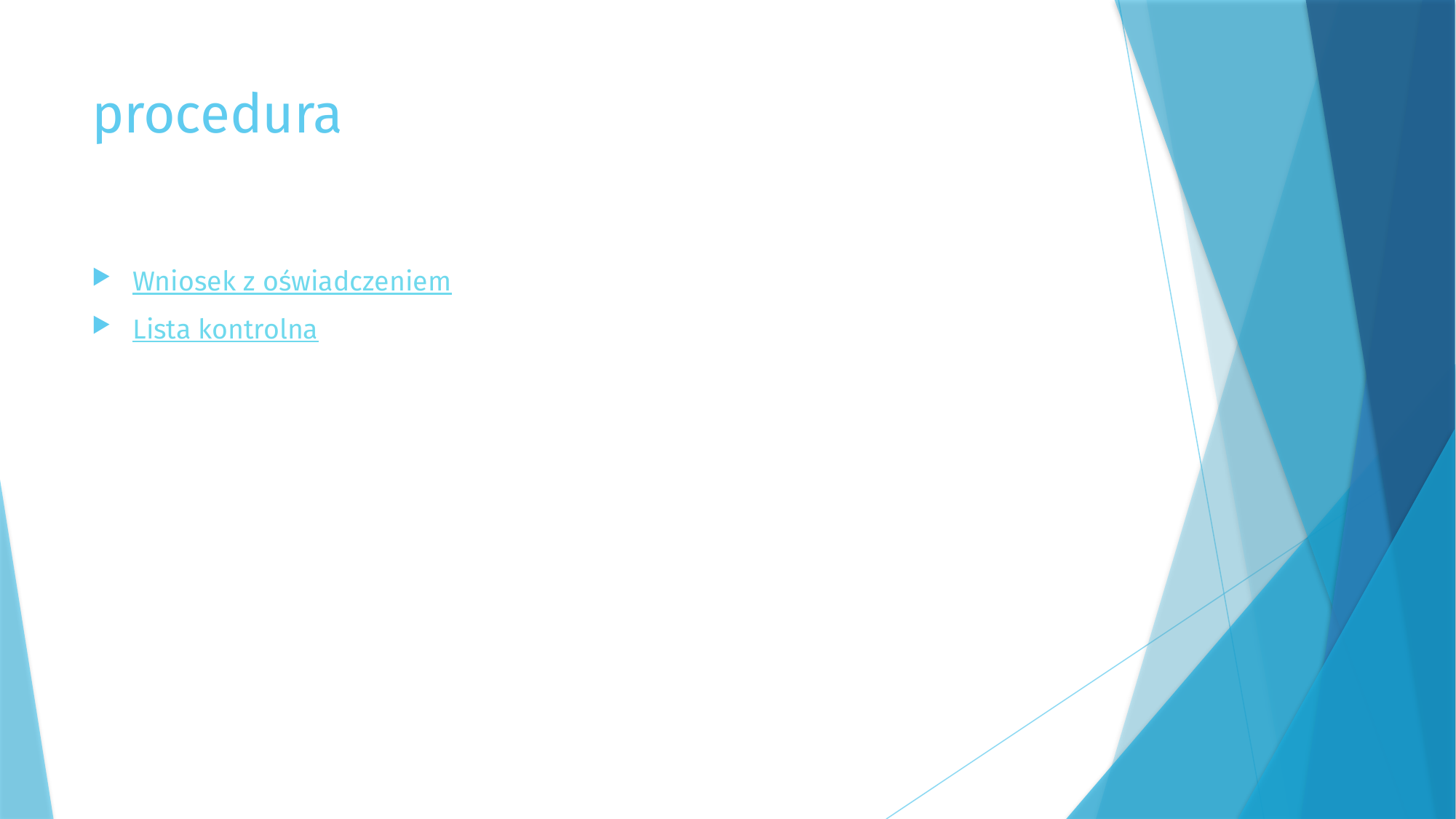

# procedura
Wniosek z oświadczeniem
Lista kontrolna